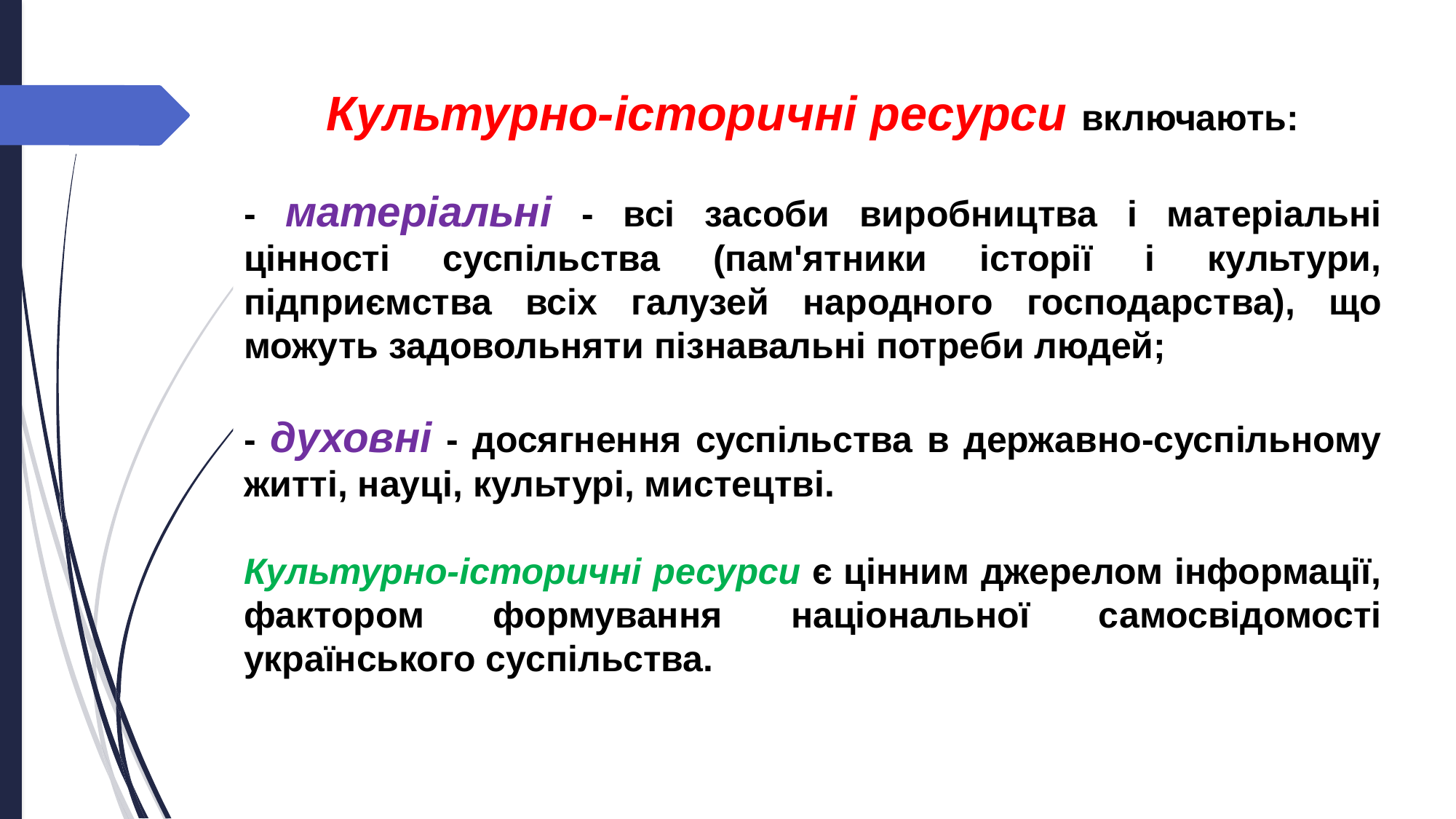

Культурно-історичні ресурси включають:

- матеріальні - всі засоби виробництва і матеріальні цінності суспільства (пам'ятники історії і культури, підприємства всіх галузей народного господарства), що можуть задовольняти пізнавальні потреби людей;

- духовні - досягнення суспільства в державно-суспільному житті, науці, культурі, мистецтві.

Культурно-історичні ресурси є цінним джерелом інформації, фактором формування національної самосвідомості українського суспільства.